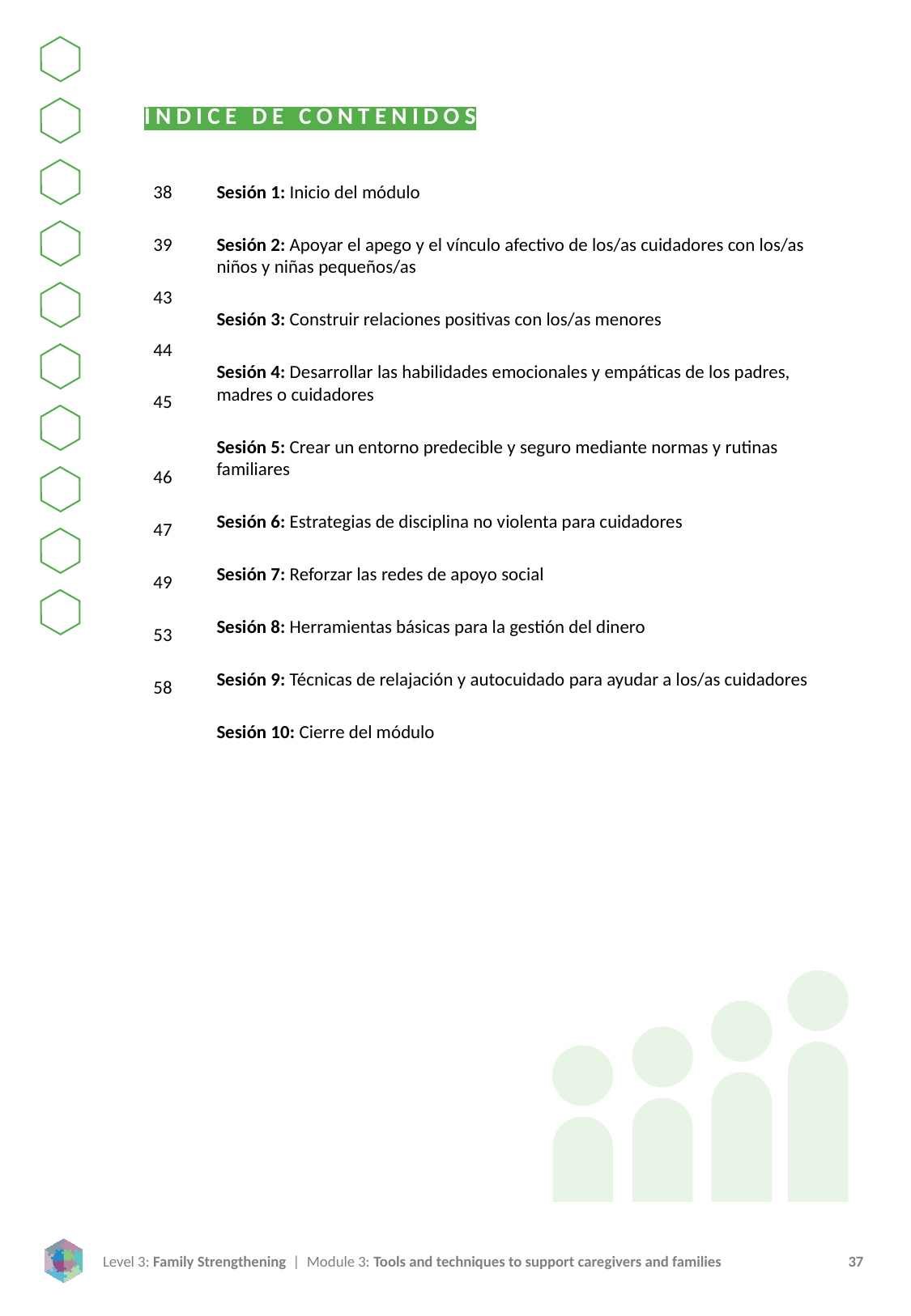

ÍNDICE DE CONTENIDOS

38
39
43
44
45
46
47
49
53
58
Sesión 1: Inicio del módulo
Sesión 2: Apoyar el apego y el vínculo afectivo de los/as cuidadores con los/as niños y niñas pequeños/as
Sesión 3: Construir relaciones positivas con los/as menores
Sesión 4: Desarrollar las habilidades emocionales y empáticas de los padres, madres o cuidadores
Sesión 5: Crear un entorno predecible y seguro mediante normas y rutinas familiares
Sesión 6: Estrategias de disciplina no violenta para cuidadores
Sesión 7: Reforzar las redes de apoyo social
Sesión 8: Herramientas básicas para la gestión del dinero
Sesión 9: Técnicas de relajación y autocuidado para ayudar a los/as cuidadores
Sesión 10: Cierre del módulo